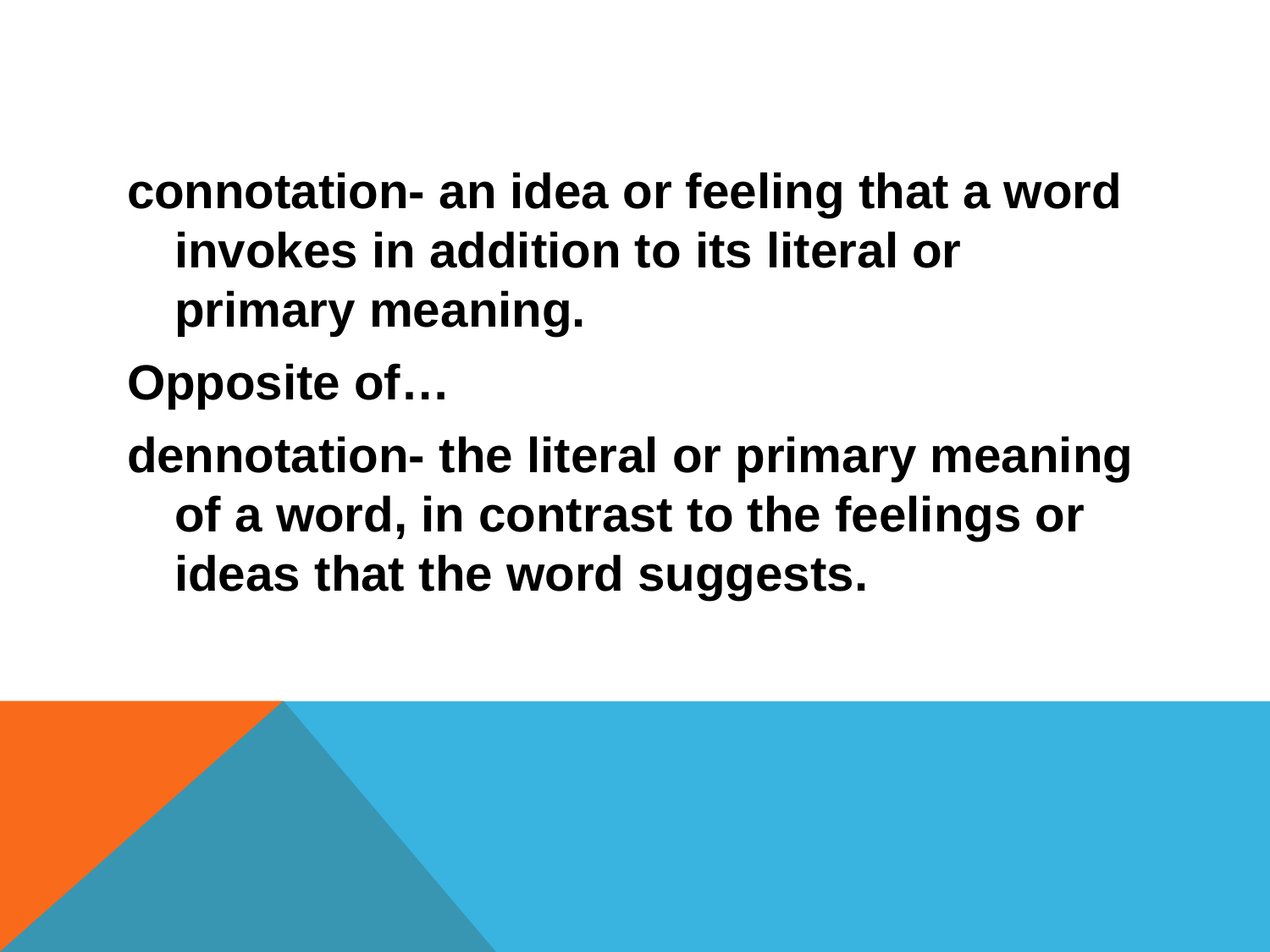

connotation- an idea or feeling that a word invokes in addition to its literal or primary meaning.
Opposite of…
dennotation- the literal or primary meaning of a word, in contrast to the feelings or ideas that the word suggests.